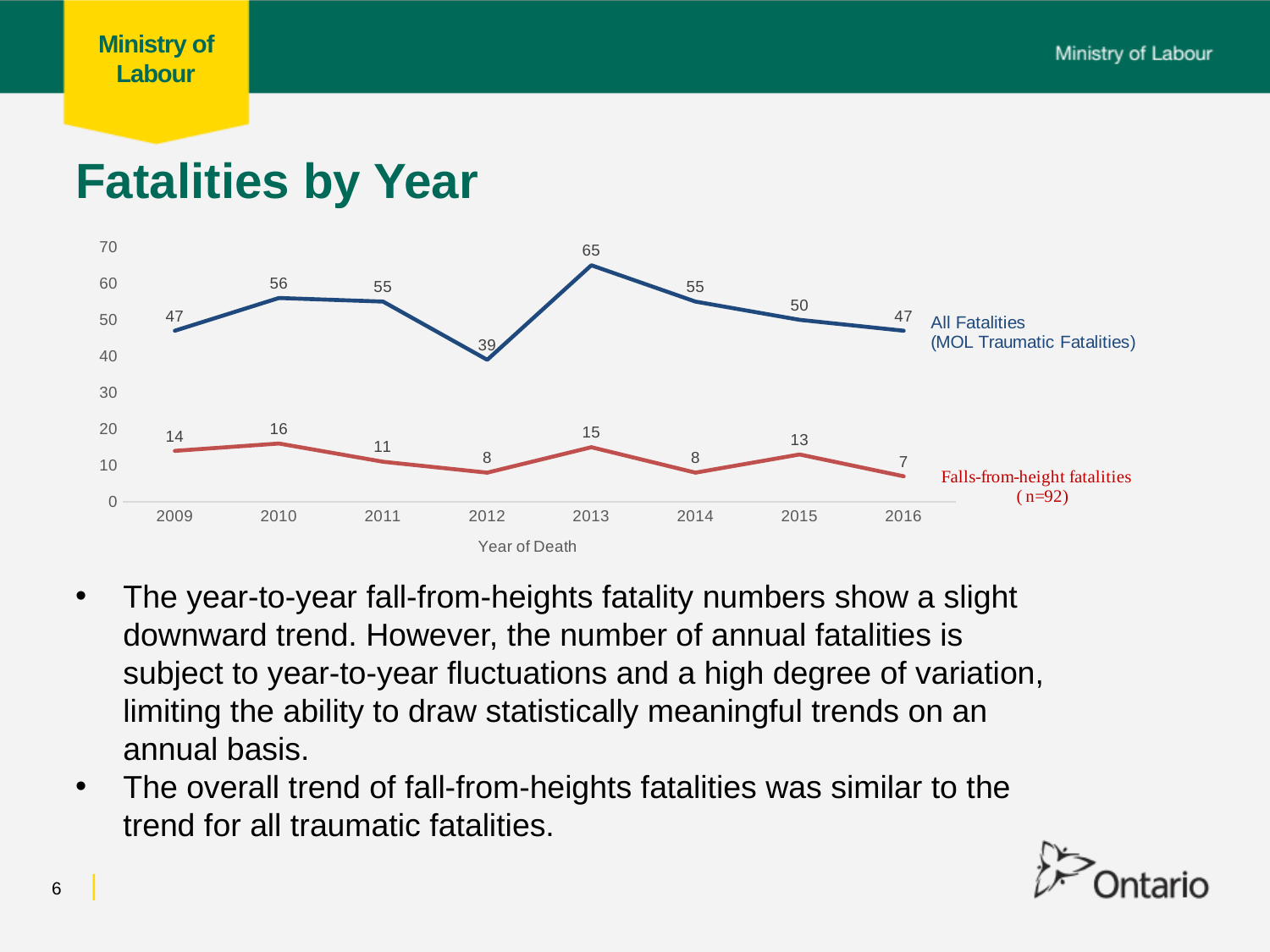

# Fatalities by Year

### Chart

| Category | Falls from Height | All Fatalities |  |
|---|---|---|---|
| 2009 | 14.0 | 47.0 | None |
| 2010 | 16.0 | 56.0 | None |
| 2011 | 11.0 | 55.0 | None |
| 2012 | 8.0 | 39.0 | None |
| 2013 | 15.0 | 65.0 | None |
| 2014 | 8.0 | 55.0 | None |
| 2015 | 13.0 | 50.0 | None |
| 2016 | 7.0 | 47.0 | None |
The year-to-year fall-from-heights fatality numbers show a slight downward trend. However, the number of annual fatalities is subject to year-to-year fluctuations and a high degree of variation, limiting the ability to draw statistically meaningful trends on an annual basis.
The overall trend of fall-from-heights fatalities was similar to the trend for all traumatic fatalities.